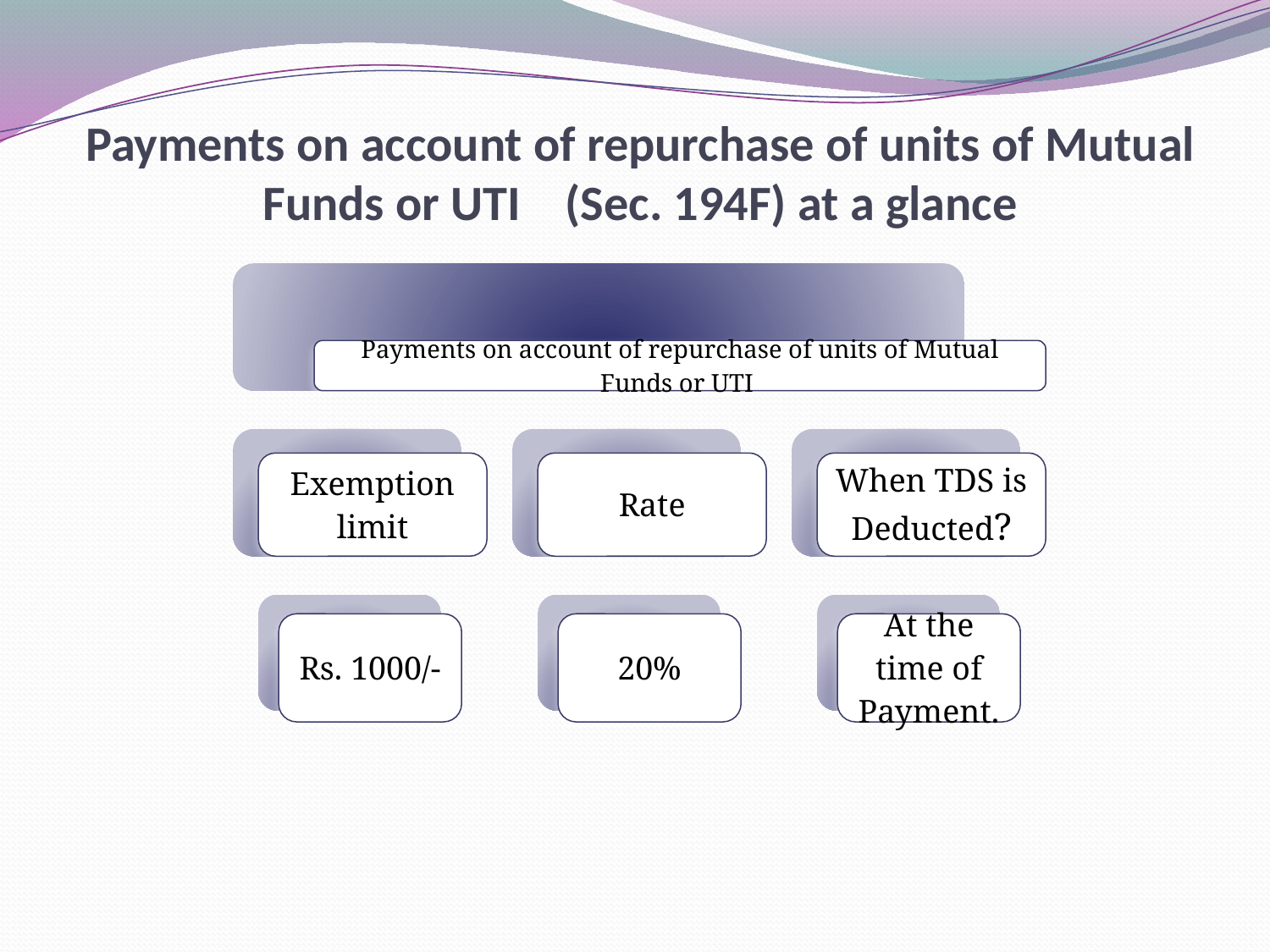

Payments on account of repurchase of units of Mutual Funds or UTI    (Sec. 194F) at a glance
Payments on account of repurchase of units of Mutual Funds or UTI
Exemption limit
Rate
Rs. 1000/-
20%
At the time of Payment.
When TDS is Deducted?